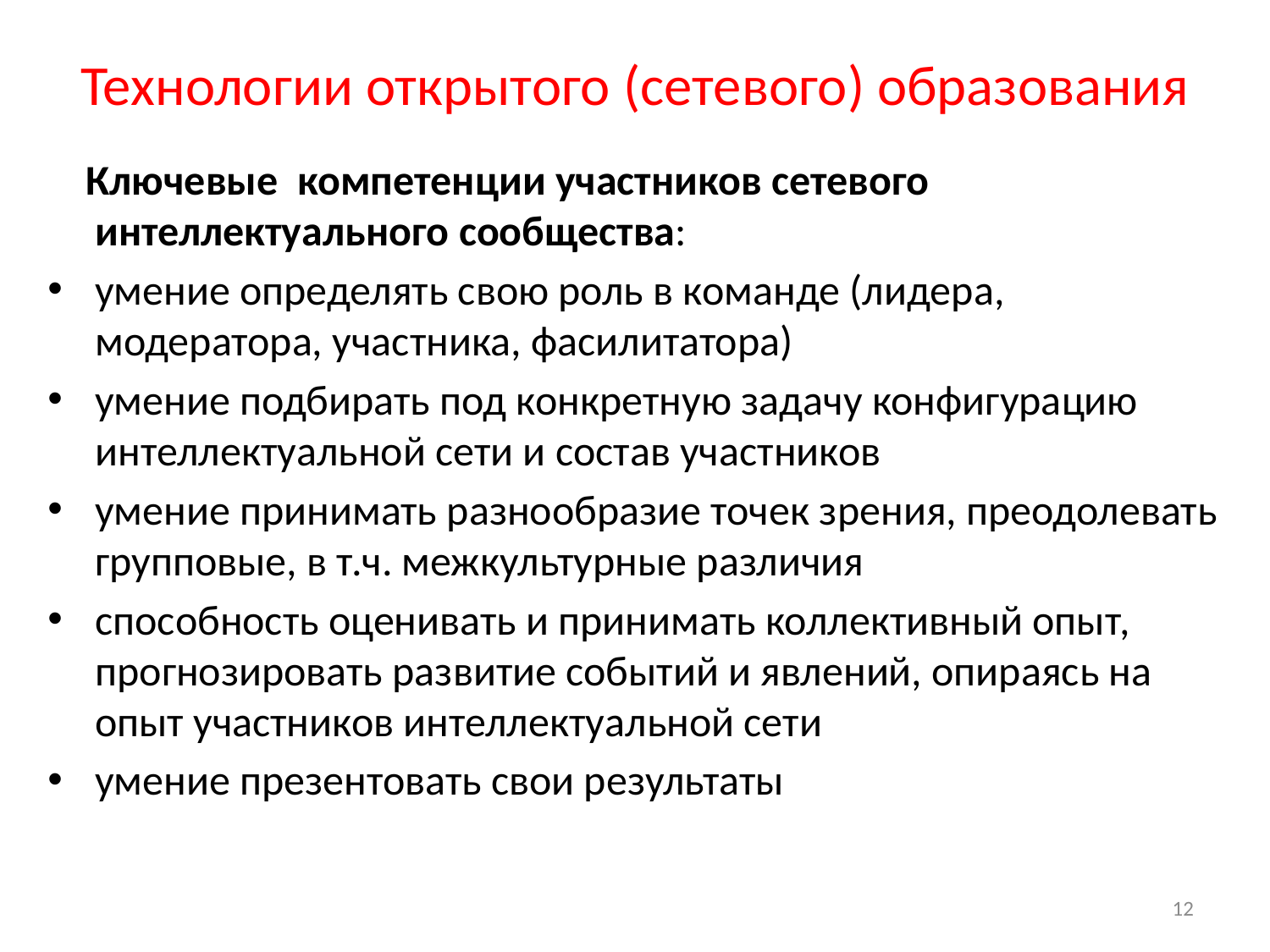

# Технологии открытого (сетевого) образования
    Ключевые  компетенции участников сетевого интеллектуального сообщества:
умение определять свою роль в команде (лидера, модератора, участника, фасилитатора)
умение подбирать под конкретную задачу конфигурацию интеллектуальной сети и состав участников
умение принимать разнообразие точек зрения, преодолевать групповые, в т.ч. межкультурные различия
способность оценивать и принимать коллективный опыт, прогнозировать развитие событий и явлений, опираясь на опыт участников интеллектуальной сети
умение презентовать свои результаты

12